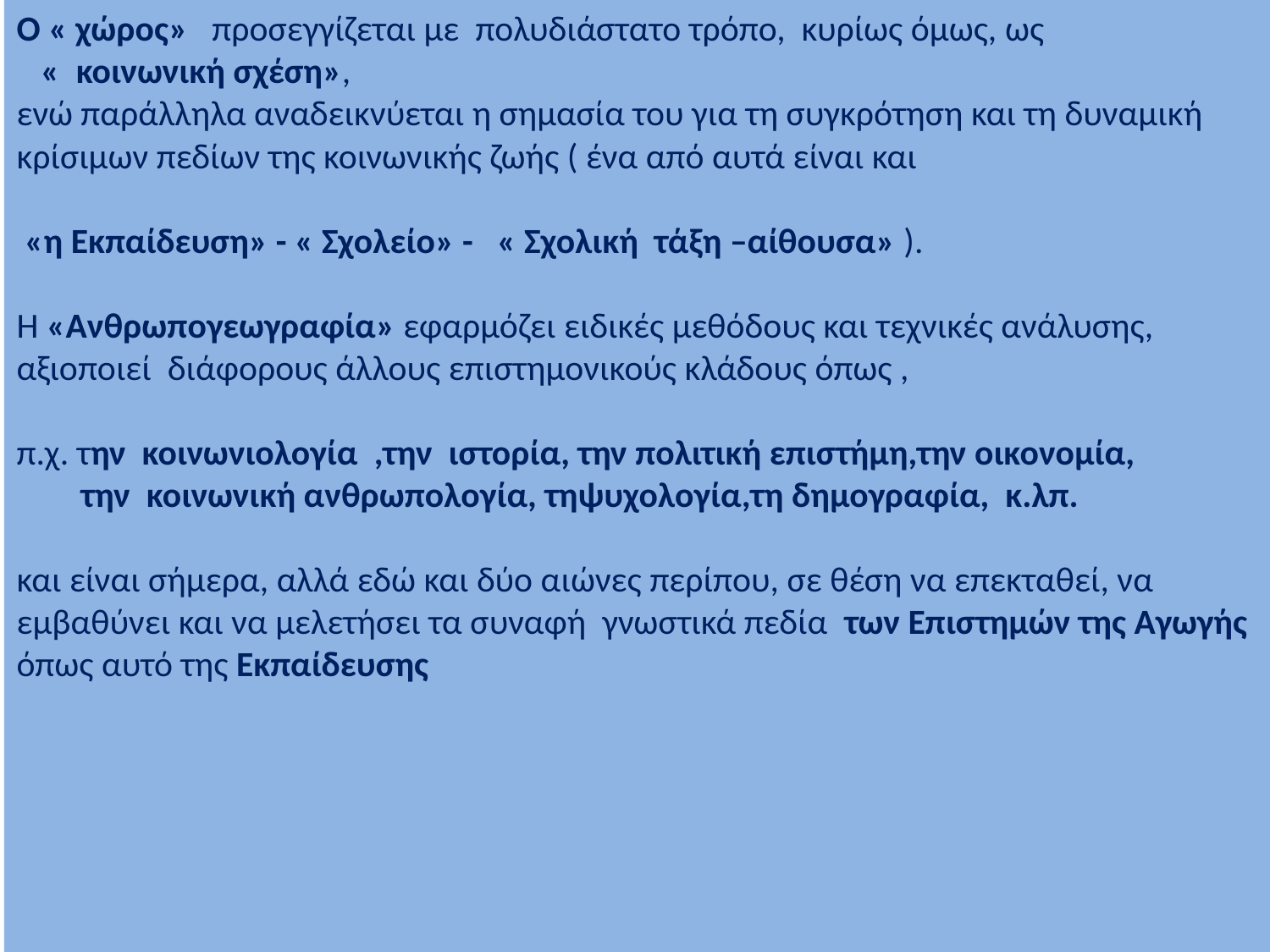

Ο « χώρος»   προσεγγίζεται με  πολυδιάστατο τρόπο,  κυρίως όμως, ως
   «  κοινωνική σχέση»,
ενώ παράλληλα αναδεικνύεται η σημασία του για τη συγκρότηση και τη δυναμική κρίσιμων πεδίων της κοινωνικής ζωής ( ένα από αυτά είναι και

 «η Εκπαίδευση» - « Σχολείο» -   « Σχολική  τάξη –αίθουσα» ).

Η «Ανθρωπογεωγραφία» εφαρμόζει ειδικές μεθόδους και τεχνικές ανάλυσης, αξιοποιεί  διάφορους άλλους επιστημονικούς κλάδους όπως ,

π.χ. την  κοινωνιολογία  ,την  ιστορία, την πολιτική επιστήμη,την οικονομία,
        την  κοινωνική ανθρωπολογία, τηψυχολογία,τη δημογραφία,  κ.λπ.

και είναι σήμερα, αλλά εδώ και δύο αιώνες περίπου, σε θέση να επεκταθεί, να εμβαθύνει και να μελετήσει τα συναφή  γνωστικά πεδία  των Επιστημών της Αγωγής
όπως αυτό της Εκπαίδευσης